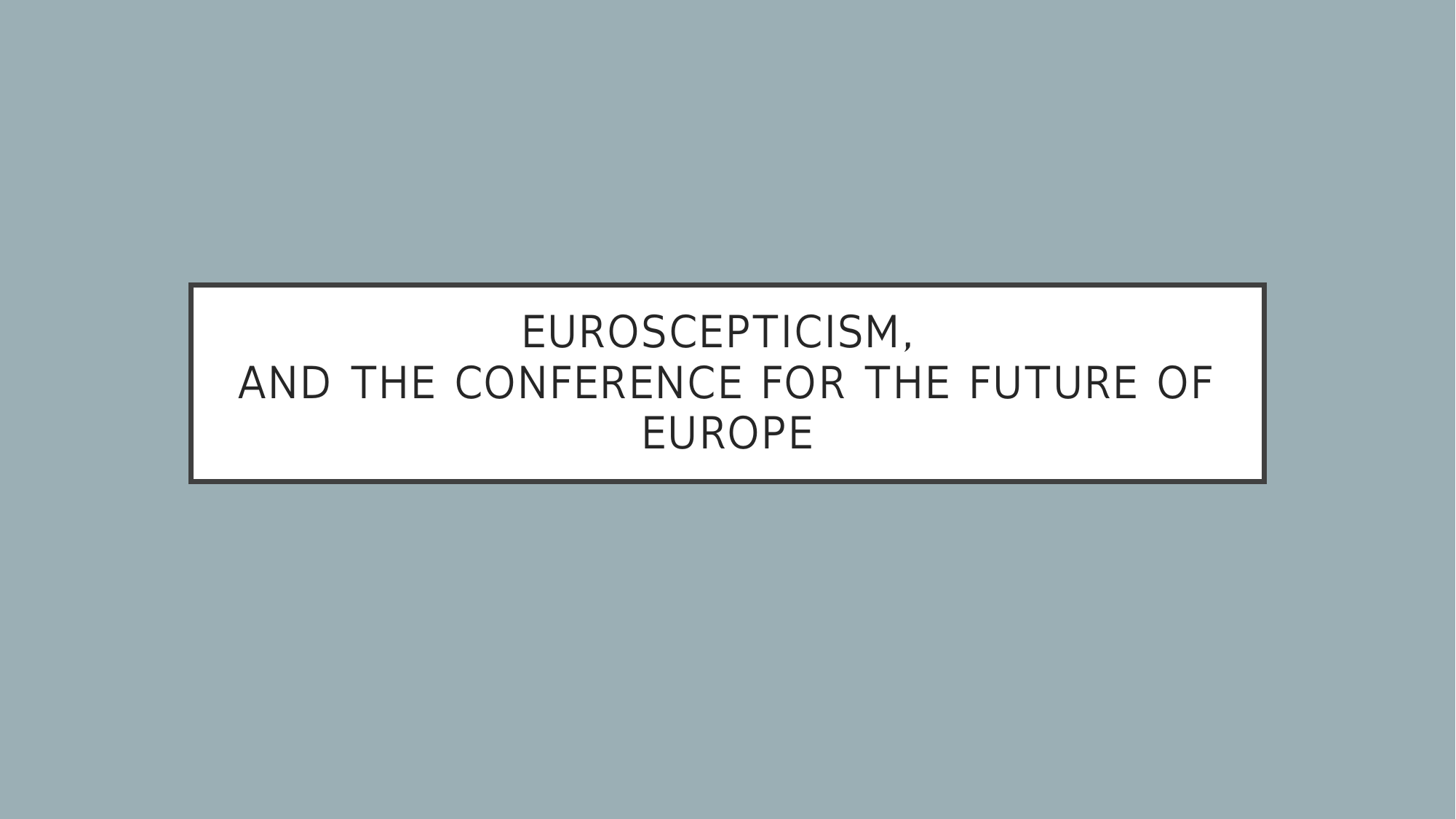

# Euroscepticism, and the Conference for the Future of Europe